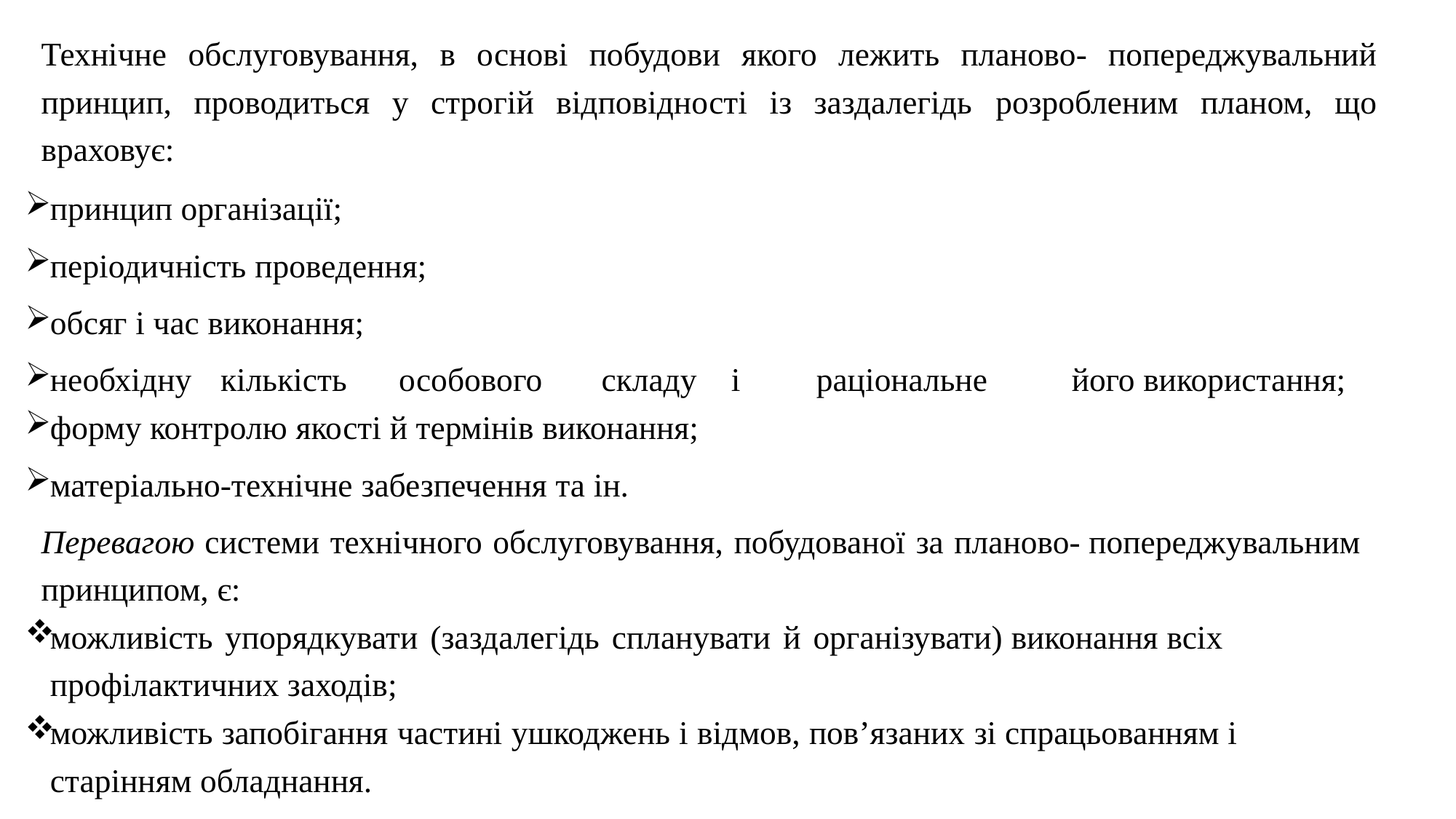

Технічне обслуговування, в основі побудови якого лежить планово- попереджувальний принцип, проводиться у строгій відповідності із заздалегідь розробленим планом, що враховує:
принцип організації;
періодичність проведення;
обсяг і час виконання;
необхідну	кількість	особового	складу	і	раціональне	його використання;
форму контролю якості й термінів виконання;
матеріально-технічне забезпечення та ін.
Перевагою системи технічного обслуговування, побудованої за планово- попереджувальним принципом, є:
можливість упорядкувати (заздалегідь спланувати й організувати) виконання всіх профілактичних заходів;
можливість запобігання частині ушкоджень і відмов, пов’язаних зі спрацьованням і старінням обладнання.